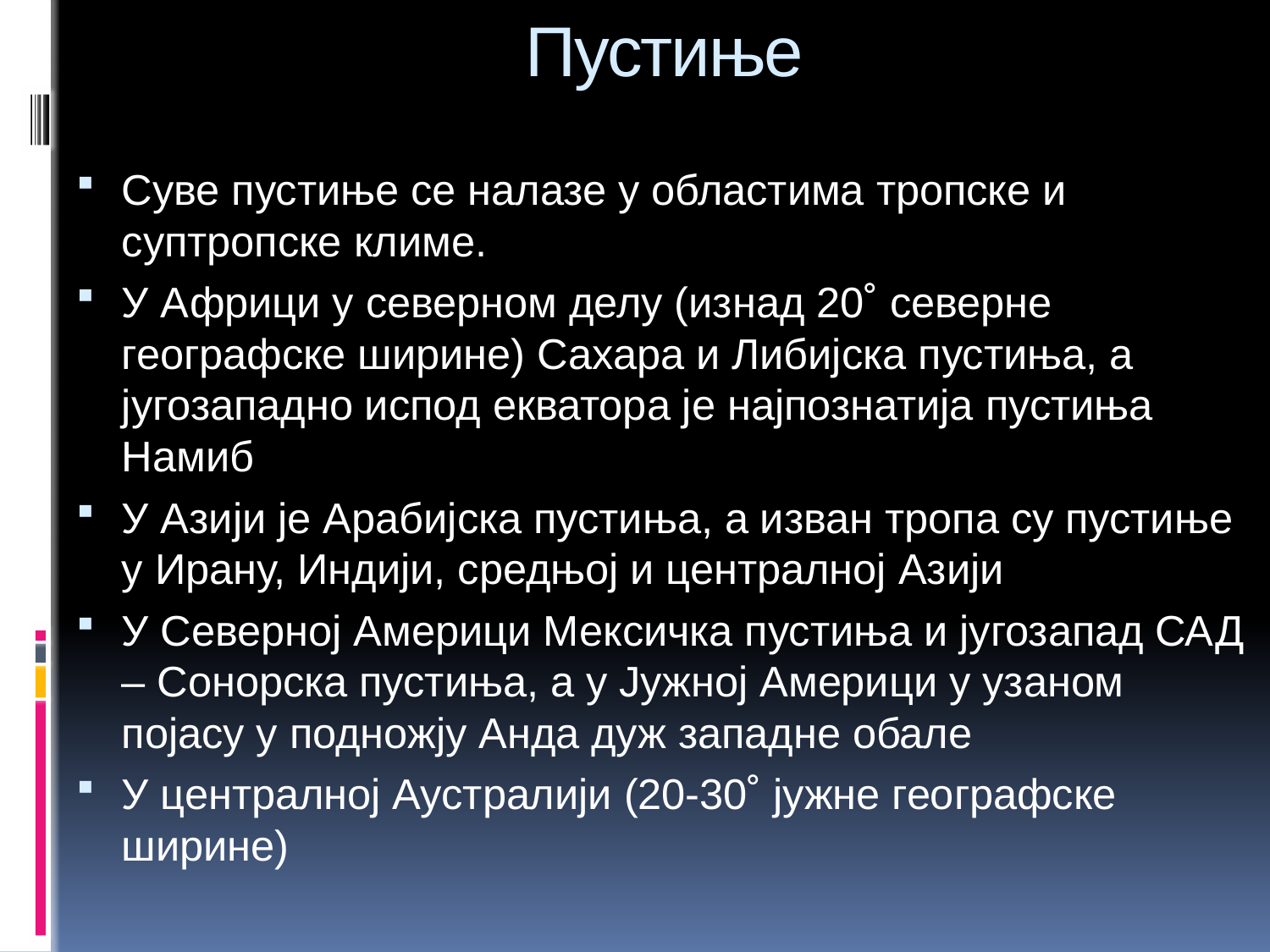

# Пустиње
Суве пустиње се налазе у областима тропске и суптропске климе.
У Африци у северном делу (изнад 20˚ северне географске ширине) Сахара и Либијска пустиња, а југозападно испод екватора је најпознатија пустиња Намиб
У Азији је Арабијска пустиња, а изван тропа су пустиње у Ирану, Индији, средњој и централној Азији
У Северној Америци Мексичка пустиња и југозапад САД – Сонорска пустиња, а у Јужној Америци у узаном појасу у подножју Анда дуж западне обале
У централној Аустралији (20-30˚ јужне географске ширине)